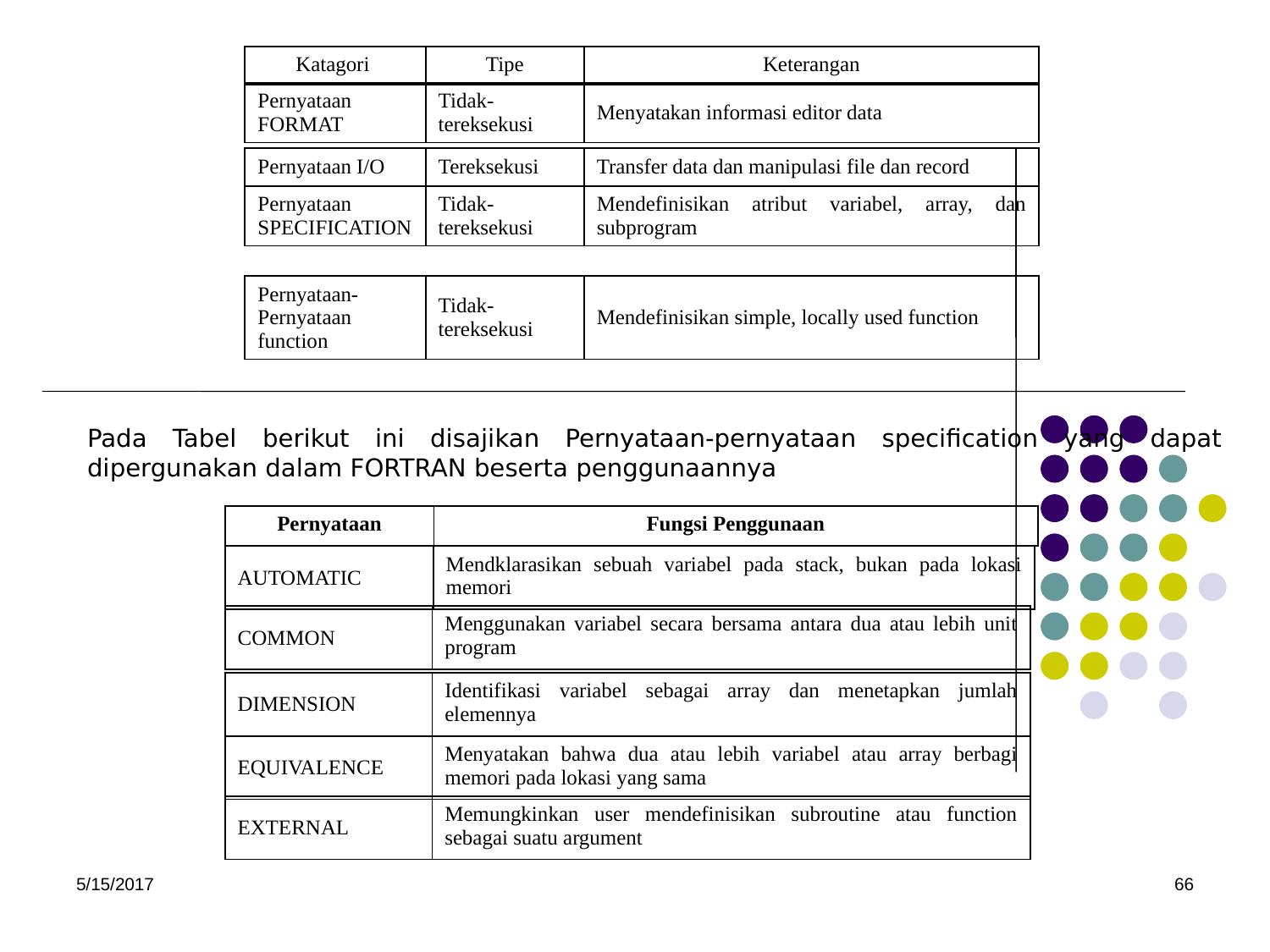

| Katagori | Tipe | Keterangan |
| --- | --- | --- |
| Pernyataan FORMAT | Tidak-tereksekusi | Menyatakan informasi editor data |
| --- | --- | --- |
| Pernyataan I/O | Tereksekusi | Transfer data dan manipulasi file dan record |
| --- | --- | --- |
| Pernyataan SPECIFICATION | Tidak-tereksekusi | Mendefinisikan atribut variabel, array, dan subprogram |
| --- | --- | --- |
| Pernyataan-Pernyataan function | Tidak-tereksekusi | Mendefinisikan simple, locally used function |
| --- | --- | --- |
Pada Tabel berikut ini disajikan Pernyataan-pernyataan specification yang dapat dipergunakan dalam FORTRAN beserta penggunaannya
| Pernyataan | Fungsi Penggunaan |
| --- | --- |
| AUTOMATIC | Mendklarasikan sebuah variabel pada stack, bukan pada lokasi memori |
| --- | --- |
| COMMON | Menggunakan variabel secara bersama antara dua atau lebih unit program |
| --- | --- |
| DIMENSION | Identifikasi variabel sebagai array dan menetapkan jumlah elemennya |
| --- | --- |
| EQUIVALENCE | Menyatakan bahwa dua atau lebih variabel atau array berbagi memori pada lokasi yang sama |
| --- | --- |
| EXTERNAL | Memungkinkan user mendefinisikan subroutine atau function sebagai suatu argument |
| --- | --- |
5/15/2017
66